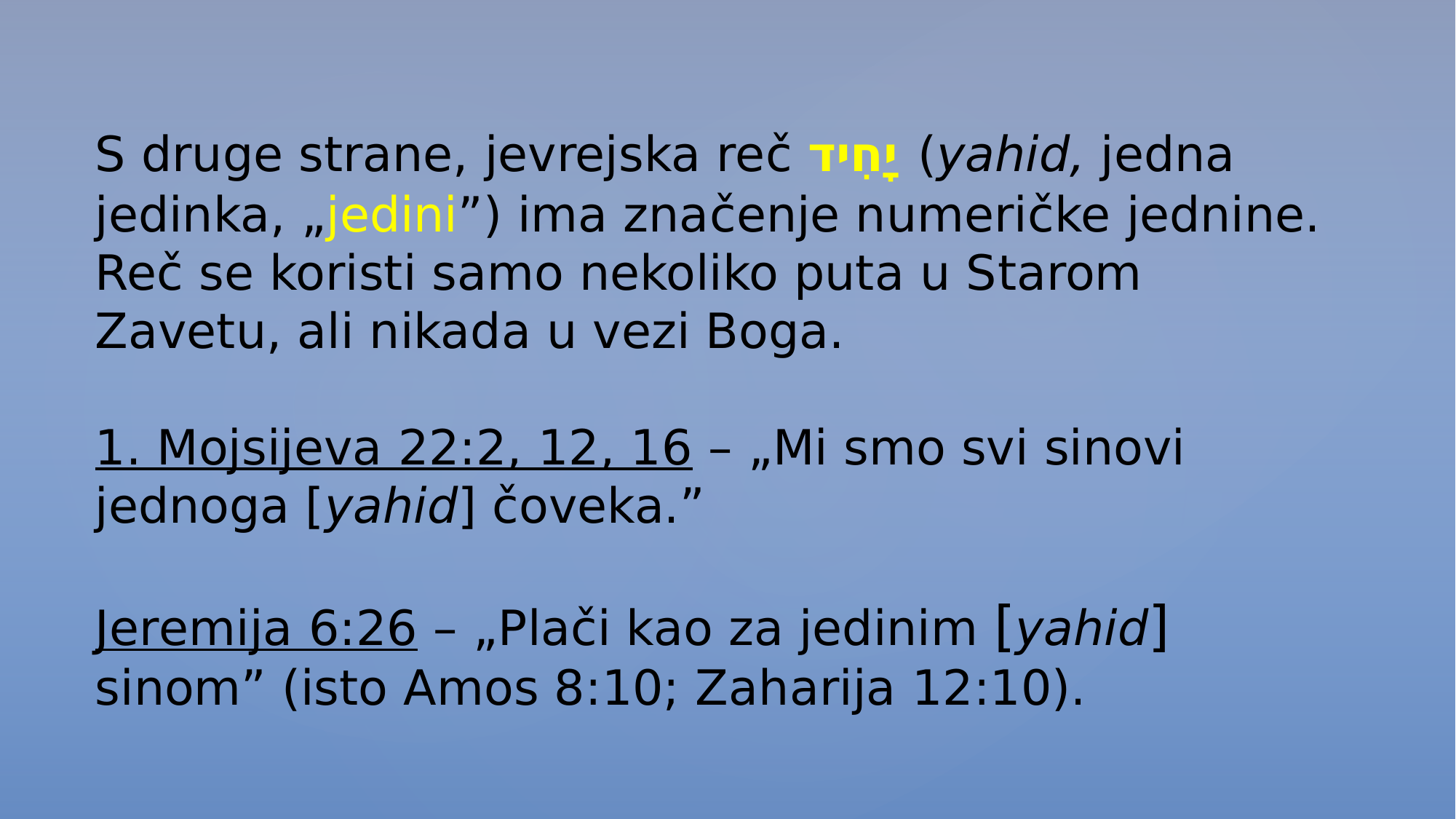

S druge strane, jevrejska reč יָחִיד (yahid, jedna jedinka, „jedini”) ima značenje numeričke jednine. Reč se koristi samo nekoliko puta u Starom Zavetu, ali nikada u vezi Boga.

1. Mojsijeva 22:2, 12, 16 – „Mi smo svi sinovi jednoga [yahid] čoveka.”

Jeremija 6:26 – „Plači kao za jedinim [yahid] sinom” (isto Amos 8:10; Zaharija 12:10).